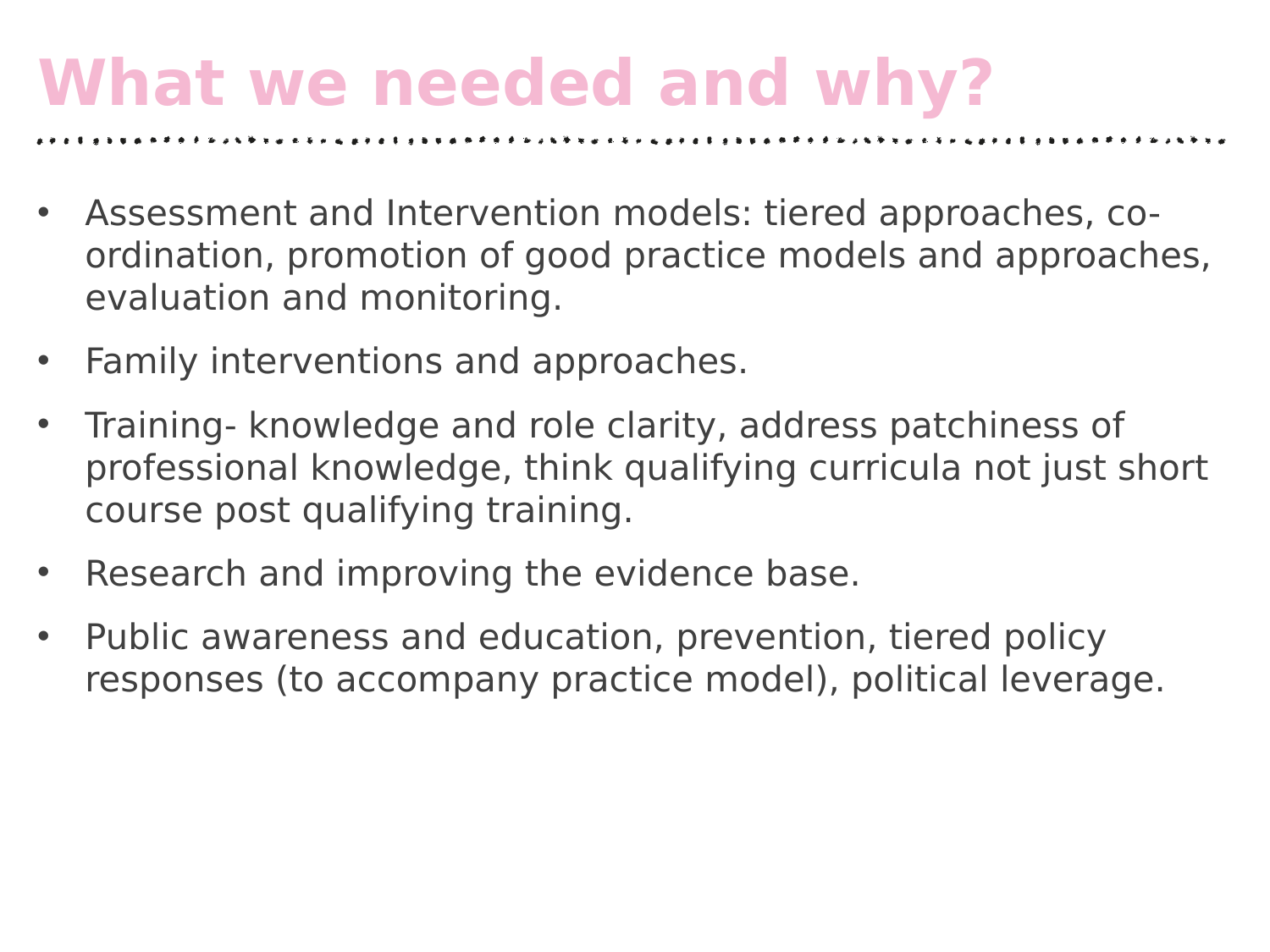

# What we needed and why?
Assessment and Intervention models: tiered approaches, co-ordination, promotion of good practice models and approaches, evaluation and monitoring.
Family interventions and approaches.
Training- knowledge and role clarity, address patchiness of professional knowledge, think qualifying curricula not just short course post qualifying training.
Research and improving the evidence base.
Public awareness and education, prevention, tiered policy responses (to accompany practice model), political leverage.